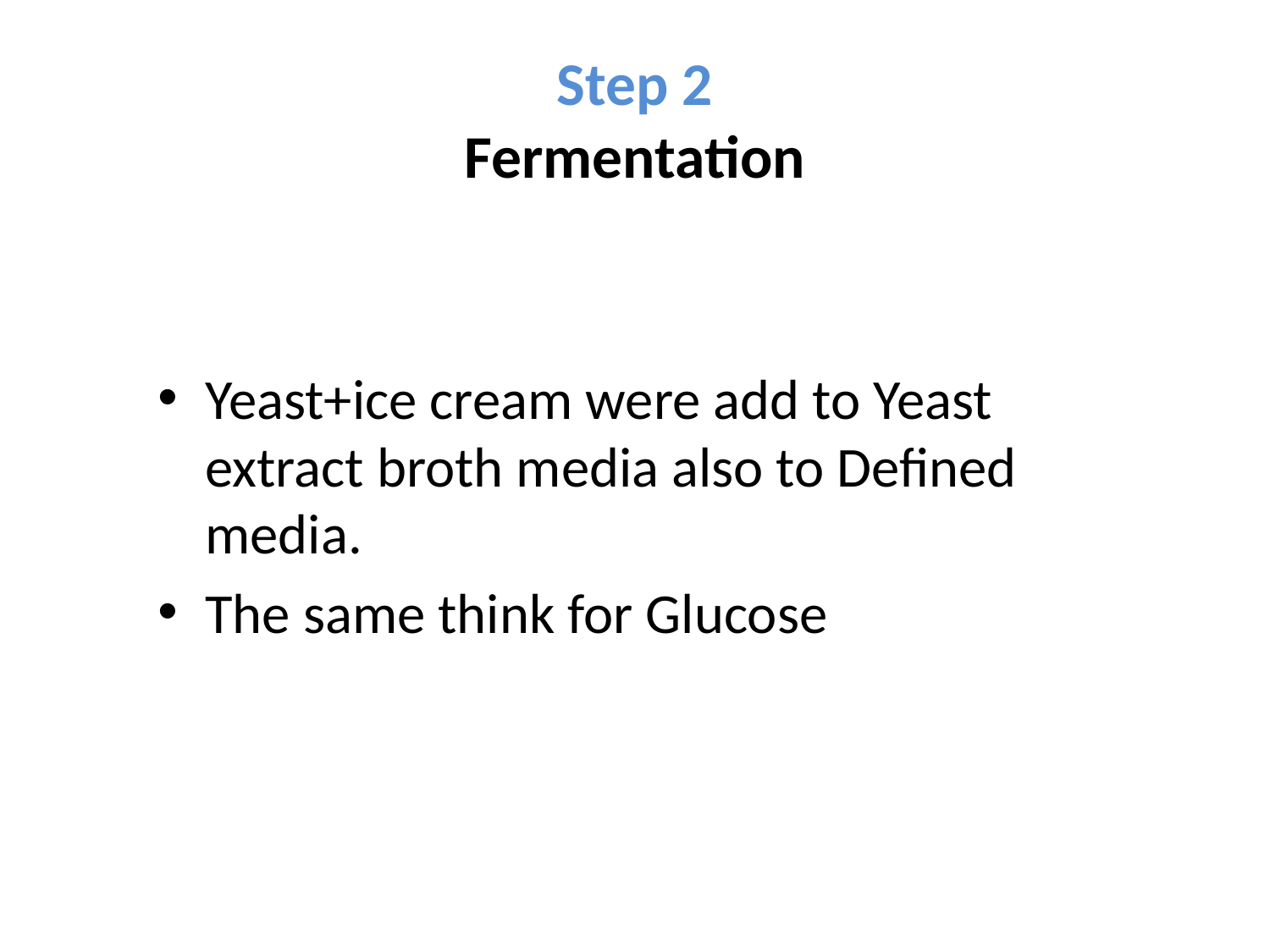

# Step 2 Fermentation
Yeast+ice cream were add to Yeast extract broth media also to Defined media.
The same think for Glucose